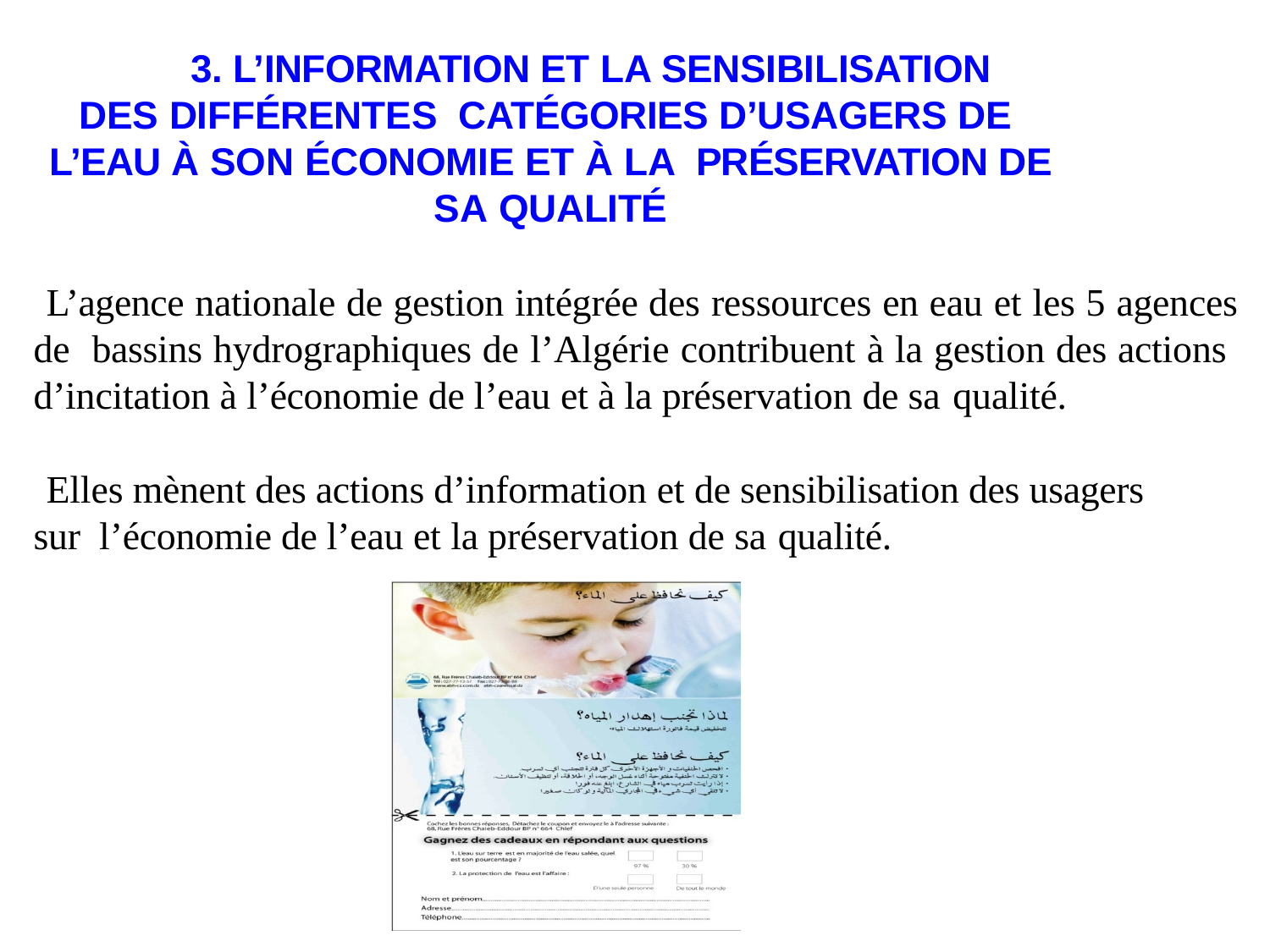

3. L’INFORMATION ET LA SENSIBILISATION         DES DIFFÉRENTES  CATÉGORIES D’USAGERS DE   L’EAU À SON ÉCONOMIE ET À LA  PRÉSERVATION DE SA QUALITÉ

L’agence nationale de gestion intégrée des ressources en eau et les 5 agences de  bassins hydrographiques de l’Algérie contribuent à la gestion des actions  d’incitation à l’économie de l’eau et à la préservation de sa qualité.

Elles mènent des actions d’information et de sensibilisation des usagers sur  l’économie de l’eau et la préservation de sa qualité.